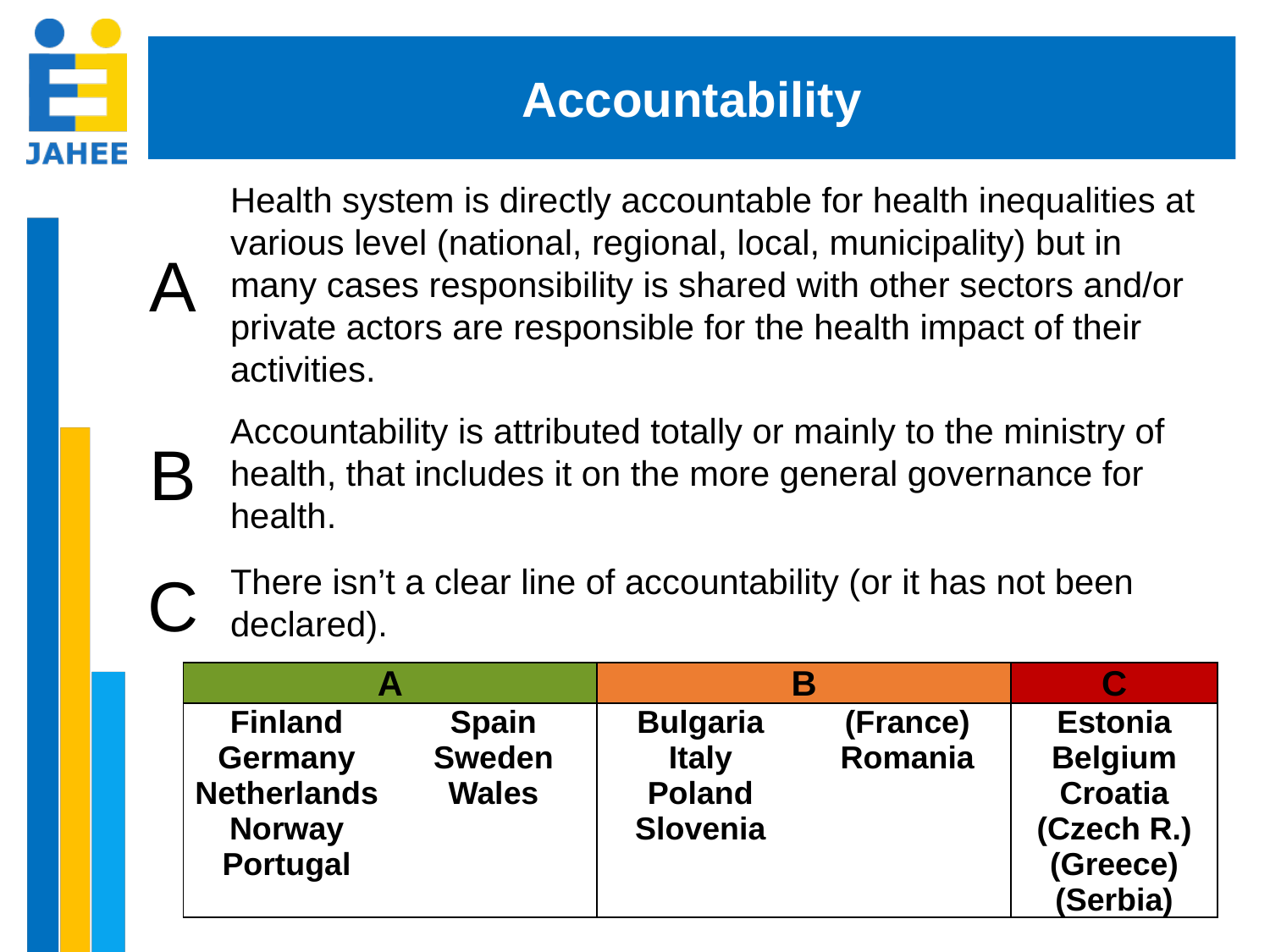

Accountability
A
Health system is directly accountable for health inequalities at various level (national, regional, local, municipality) but in many cases responsibility is shared with other sectors and/or private actors are responsible for the health impact of their activities.
B
Accountability is attributed totally or mainly to the ministry of health, that includes it on the more general governance for health.
C
There isn’t a clear line of accountability (or it has not been declared).
| A |  | B |  | C |
| --- | --- | --- | --- | --- |
| Finland Germany Netherlands Norway Portugal | Spain Sweden Wales | Bulgaria Italy Poland Slovenia | (France) Romania | Estonia Belgium Croatia (Czech R.) (Greece) (Serbia) |